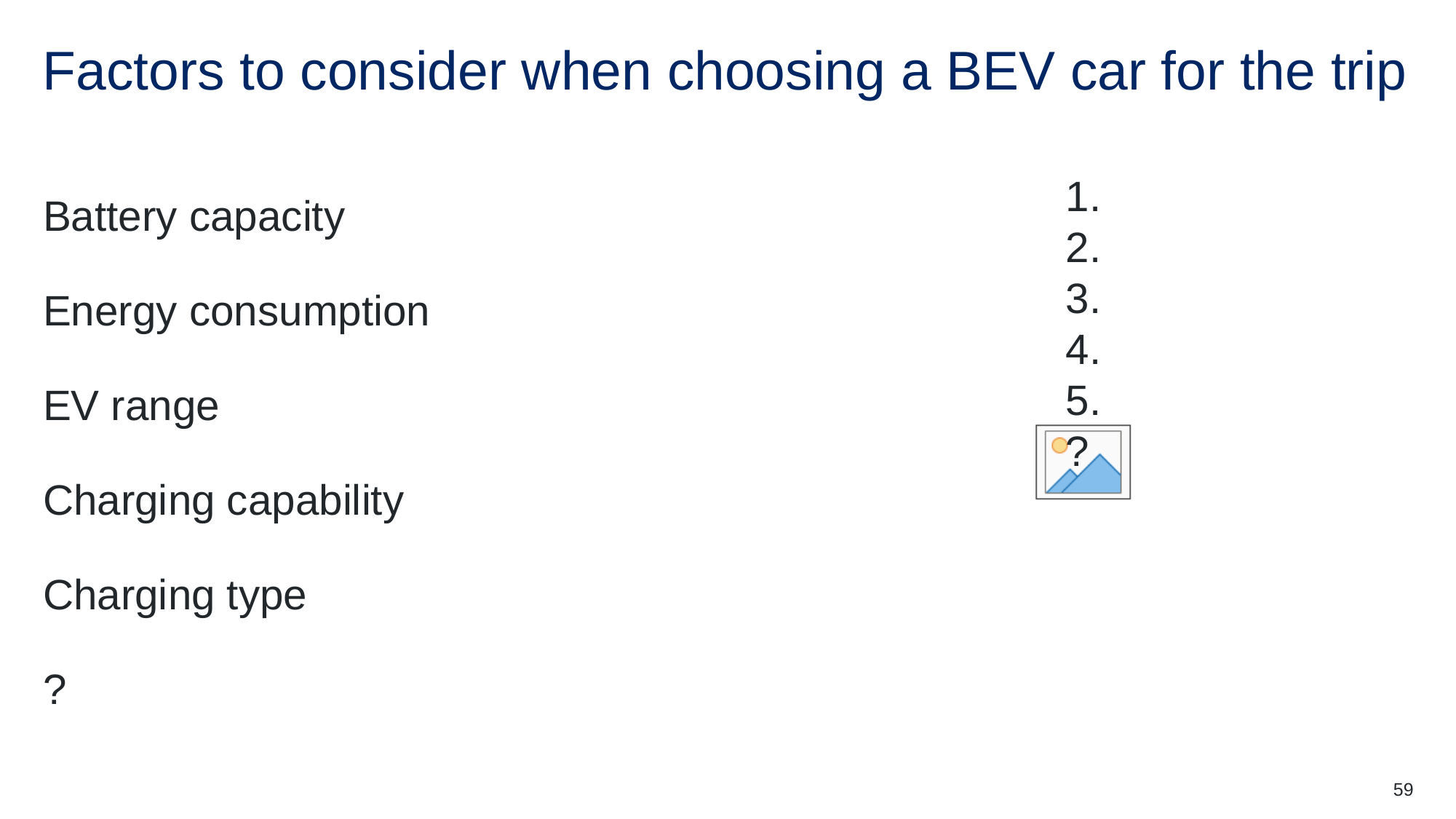

# Factors to consider when choosing a BEV car for the trip
1.
2.
3.
4.
5.
?
Battery capacity
Energy consumption
EV range
Charging capability
Charging type
?
59